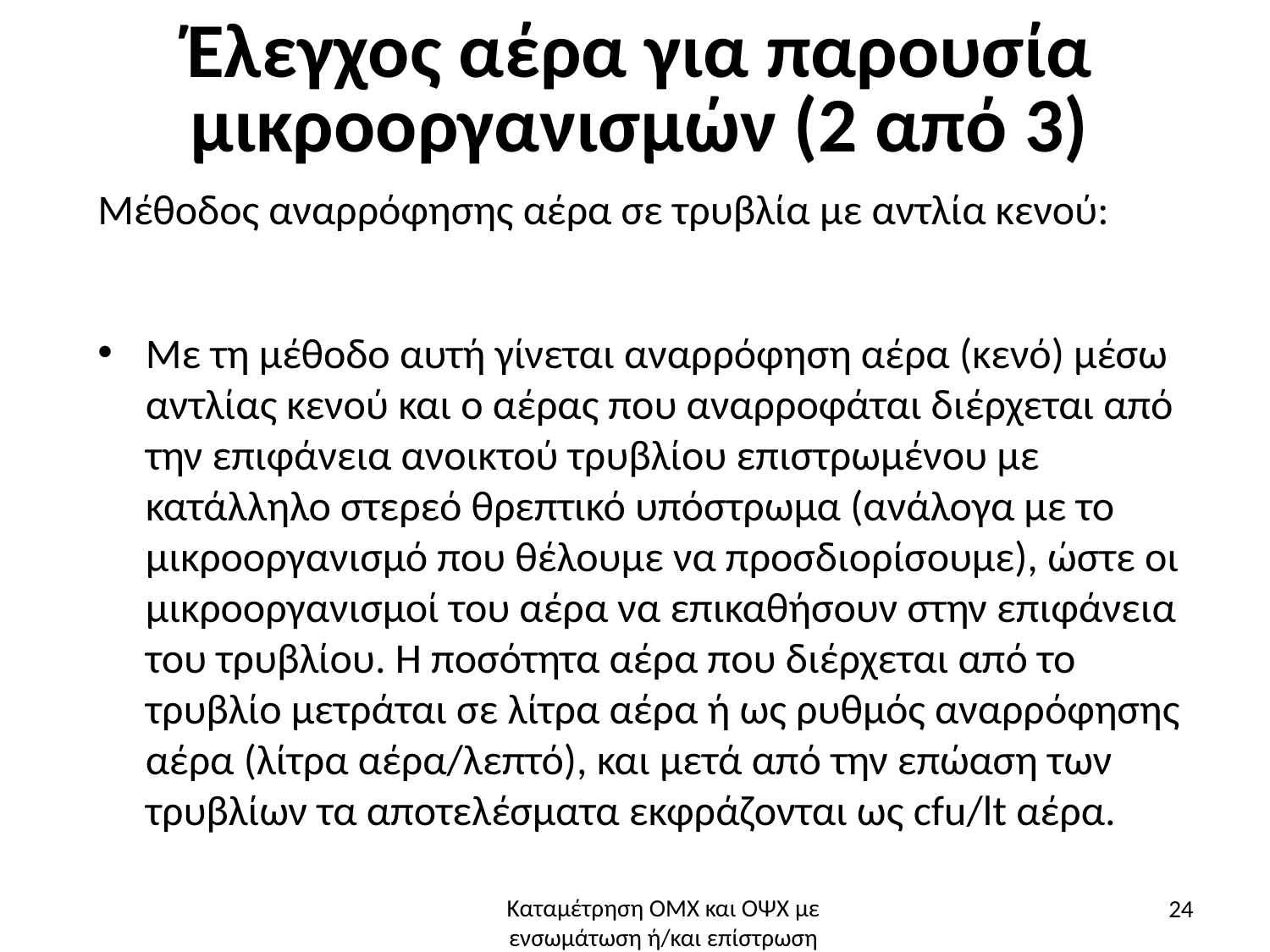

# Έλεγχος αέρα για παρουσία μικροοργανισμών (2 από 3)
Μέθοδος αναρρόφησης αέρα σε τρυβλία με αντλία κενού:

Με τη μέθοδο αυτή γίνεται αναρρόφηση αέρα (κενό) μέσω αντλίας κενού και ο αέρας που αναρροφάται διέρχεται από την επιφάνεια ανοικτού τρυβλίου επιστρωμένου με κατάλληλο στερεό θρεπτικό υπόστρωμα (ανάλογα με το μικροοργανισμό που θέλουμε να προσδιορίσουμε), ώστε οι μικροοργανισμοί του αέρα να επικαθήσουν στην επιφάνεια του τρυβλίου. Η ποσότητα αέρα που διέρχεται από το τρυβλίο μετράται σε λίτρα αέρα ή ως ρυθμός αναρρόφησης αέρα (λίτρα αέρα/λεπτό), και μετά από την επώαση των τρυβλίων τα αποτελέσματα εκφράζονται ως cfu/lt αέρα.
24
Καταμέτρηση ΟΜΧ και ΟΨΧ με ενσωμάτωση ή/και επίστρωση